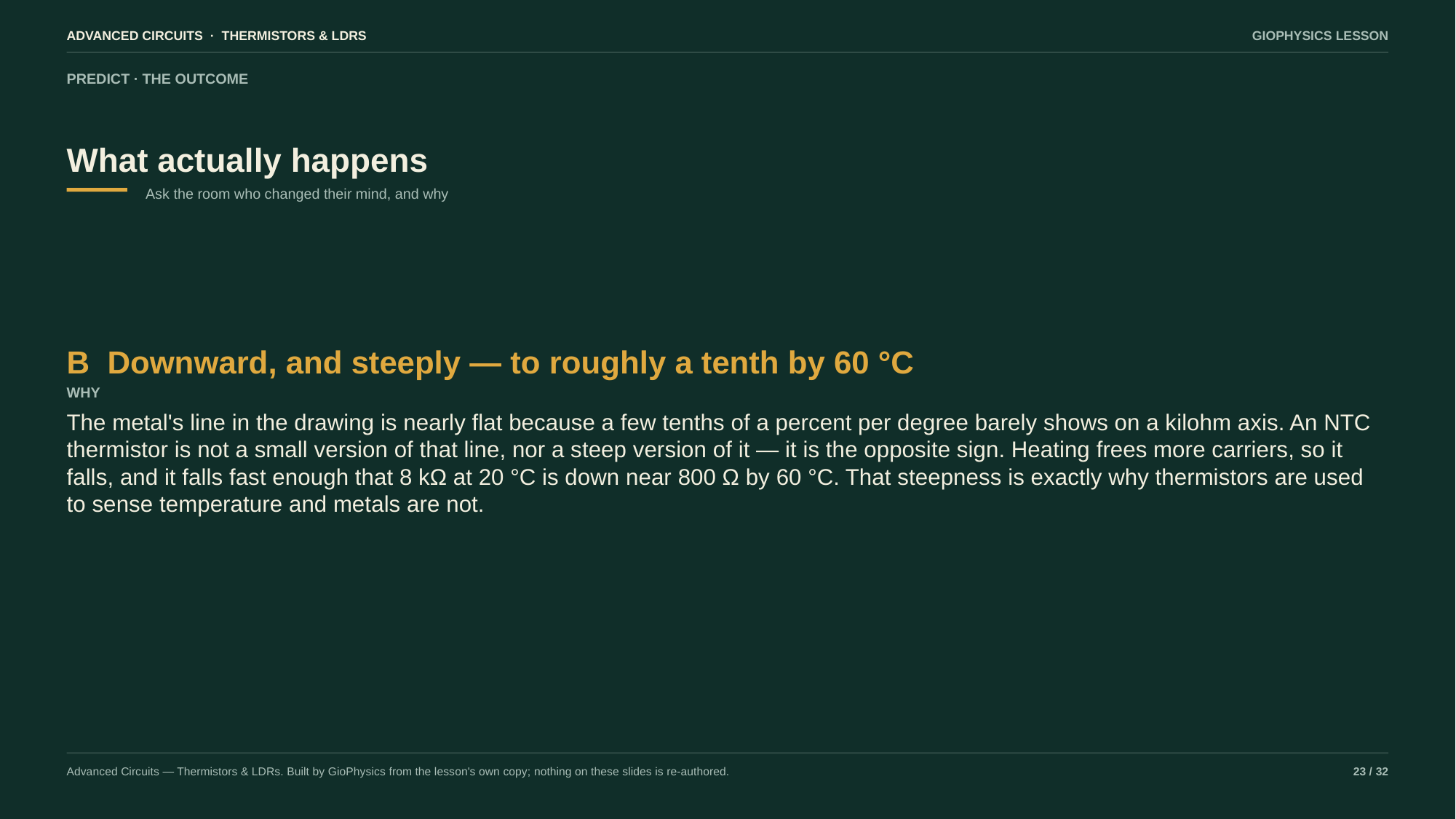

ADVANCED CIRCUITS  ·  THERMISTORS & LDRS
GIOPHYSICS LESSON

PREDICT · THE OUTCOME
What actually happens
Ask the room who changed their mind, and why

B  Downward, and steeply — to roughly a tenth by 60 °C
WHY
The metal's line in the drawing is nearly flat because a few tenths of a percent per degree barely shows on a kilohm axis. An NTC thermistor is not a small version of that line, nor a steep version of it — it is the opposite sign. Heating frees more carriers, so it falls, and it falls fast enough that 8 kΩ at 20 °C is down near 800 Ω by 60 °C. That steepness is exactly why thermistors are used to sense temperature and metals are not.

Advanced Circuits — Thermistors & LDRs. Built by GioPhysics from the lesson's own copy; nothing on these slides is re-authored.
23 / 32